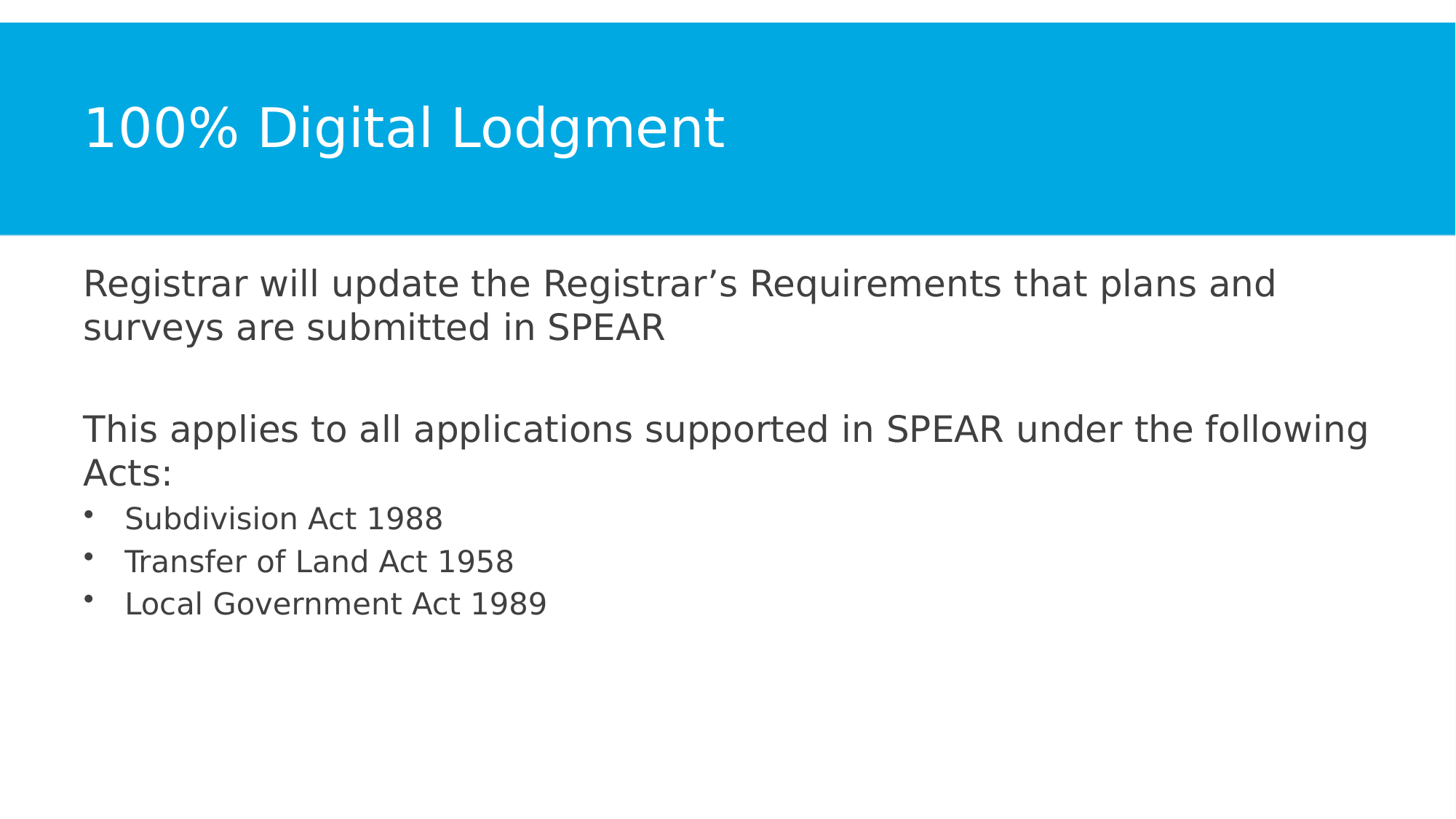

# 100% Digital Lodgment
Registrar will update the Registrar’s Requirements that plans and surveys are submitted in SPEAR

This applies to all applications supported in SPEAR under the following Acts:
Subdivision Act 1988
Transfer of Land Act 1958
Local Government Act 1989